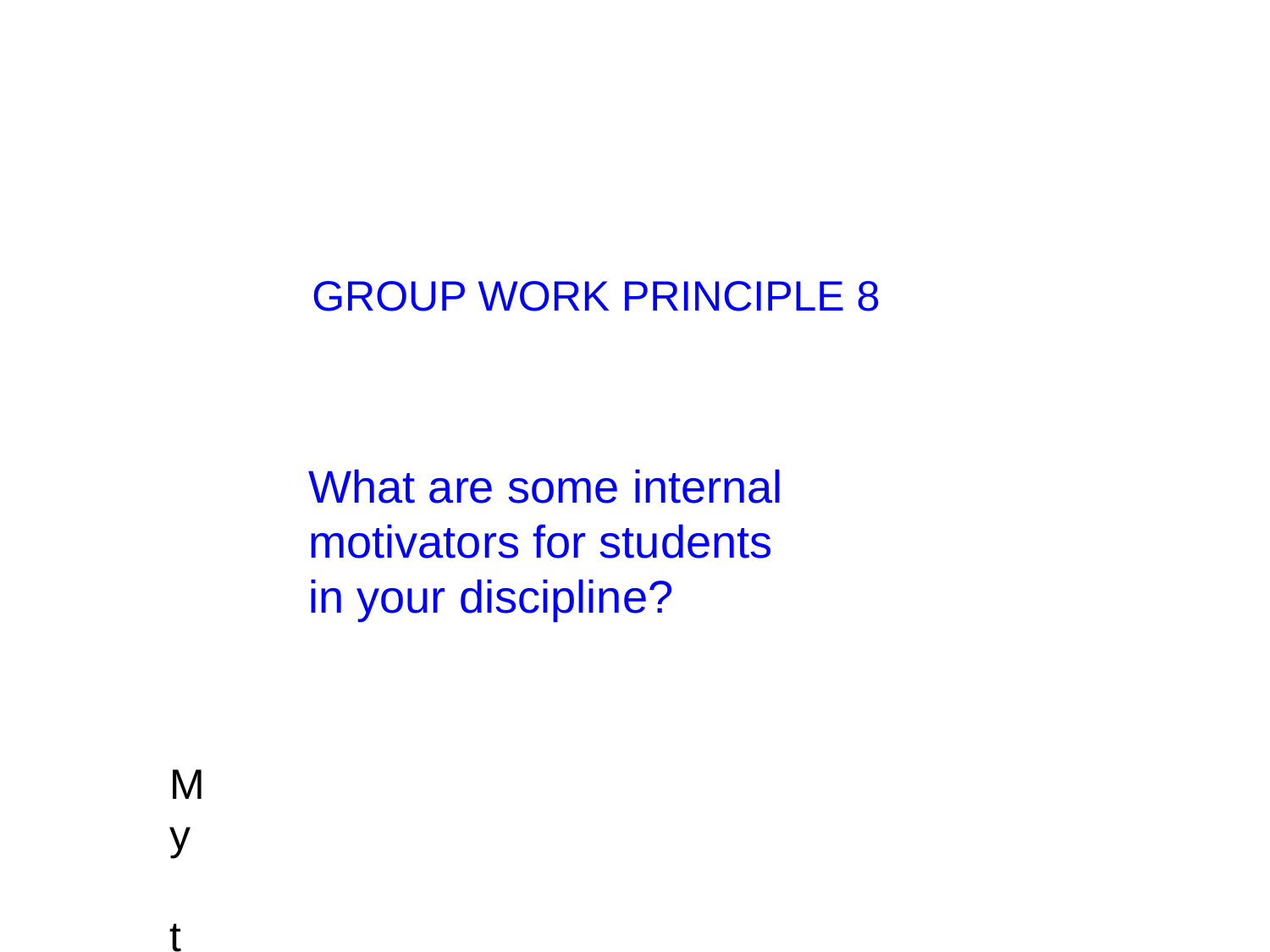

GROUP WORK PRINCIPLE 8
What are some internal
motivators for students
in your discipline?
My thanks to Prof Larry Smith for input into these slides